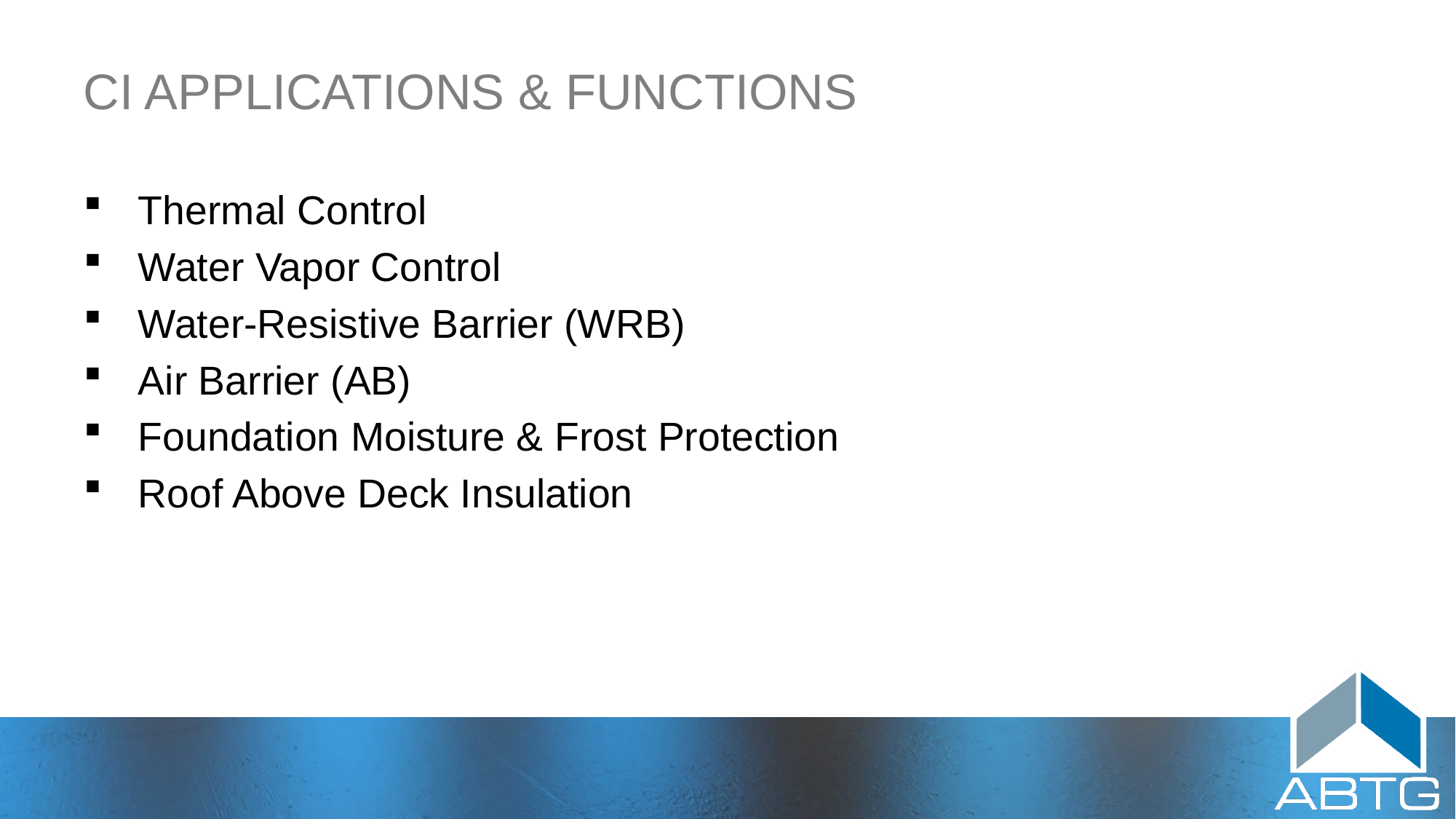

# CI APPLICATIONS & FUNCTIONS
Thermal Control
Water Vapor Control
Water-Resistive Barrier (WRB)
Air Barrier (AB)
Foundation Moisture & Frost Protection
Roof Above Deck Insulation